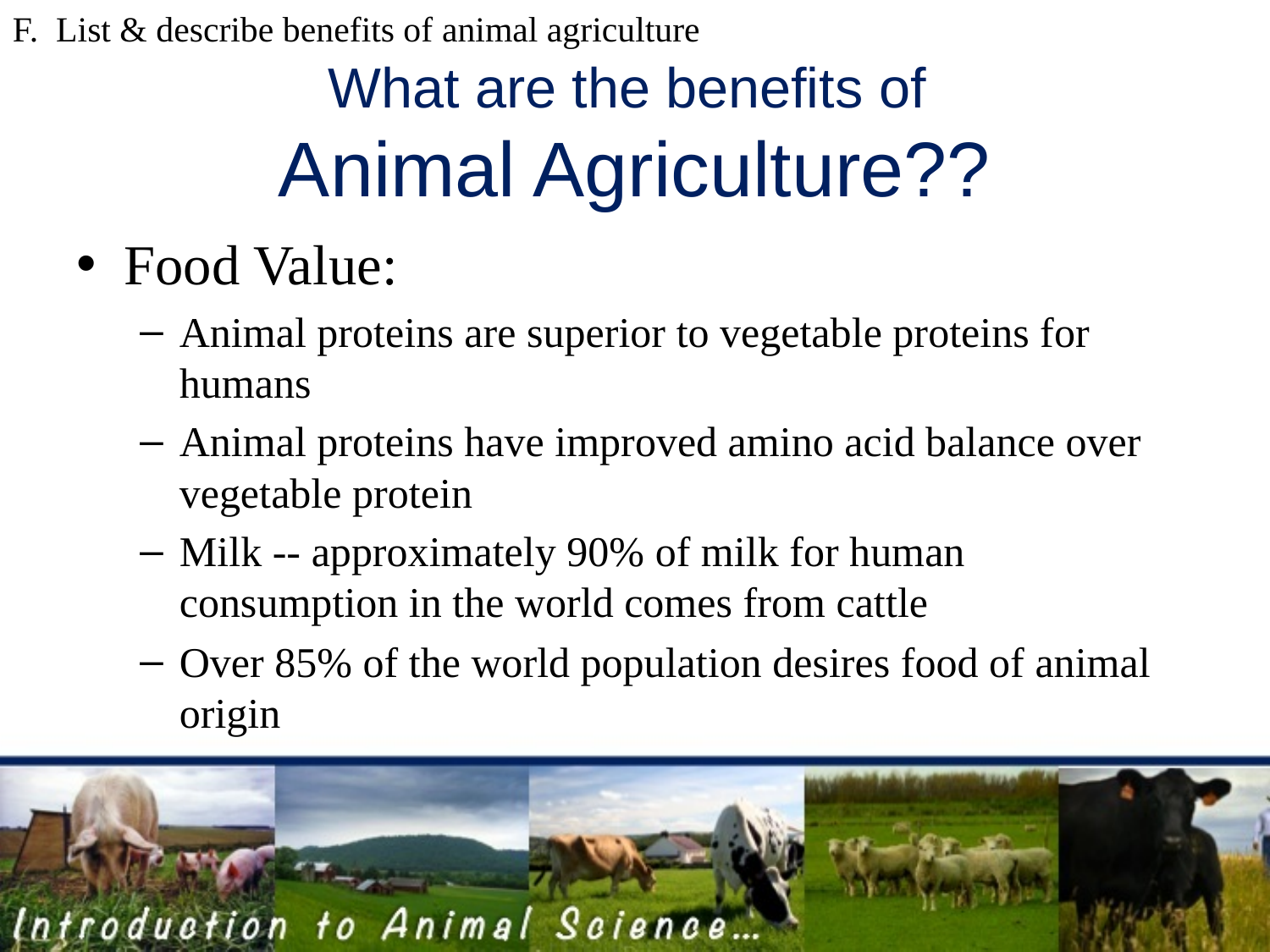

F.  List & describe benefits of animal agriculture
# What are the benefits of Animal Agriculture??
Food Value:
Animal proteins are superior to vegetable proteins for humans
Animal proteins have improved amino acid balance over vegetable protein
Milk -- approximately 90% of milk for human consumption in the world comes from cattle
Over 85% of the world population desires food of animal origin